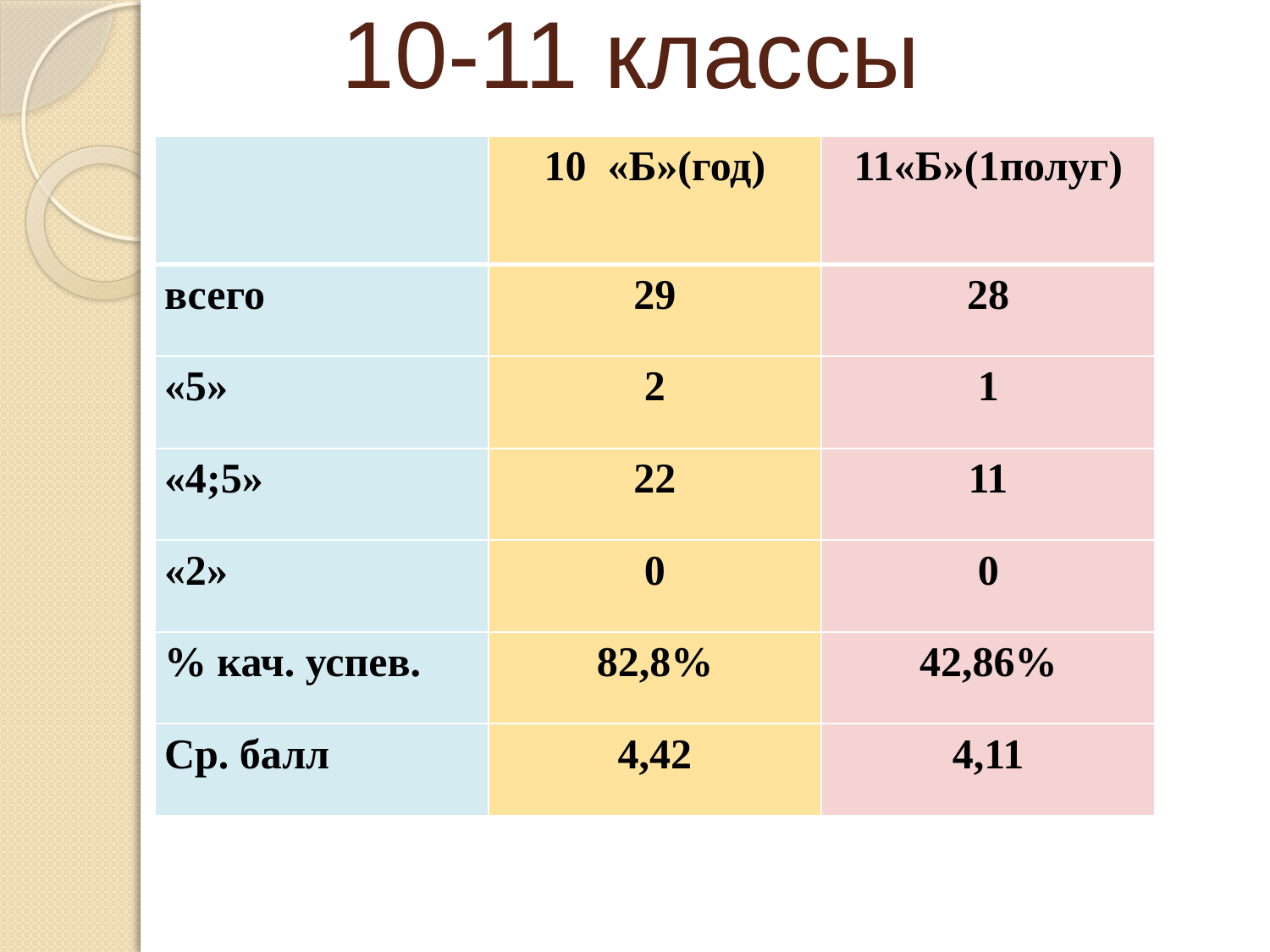

# 10-11 классы
|  | 10 «Б»(год) | 11«Б»(1полуг) |
| --- | --- | --- |
| всего | 29 | 28 |
| «5» | 2 | 1 |
| «4;5» | 22 | 11 |
| «2» | 0 | 0 |
| % кач. успев. | 82,8% | 42,86% |
| Ср. балл | 4,42 | 4,11 |